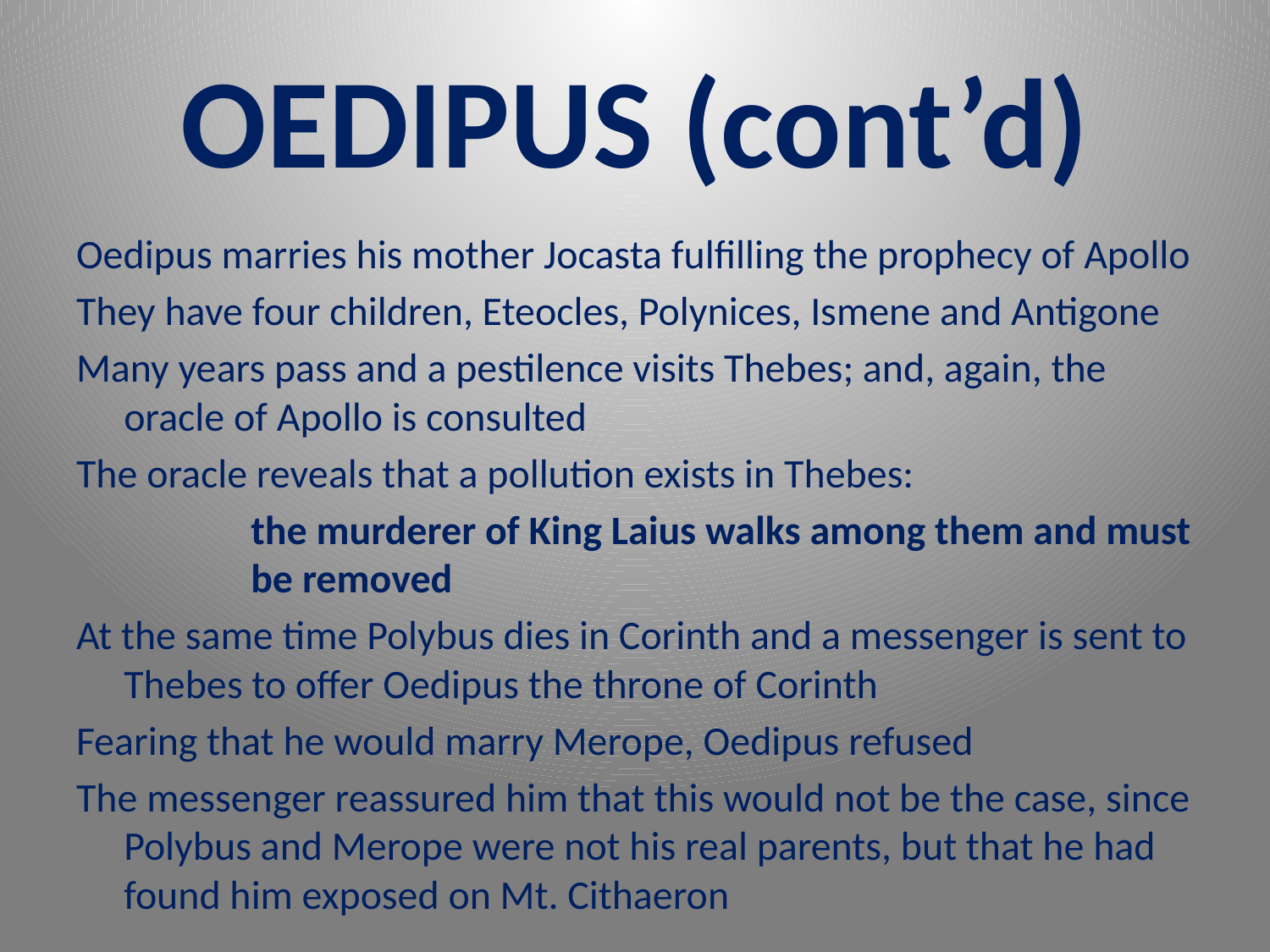

# OEDIPUS (cont’d)
Oedipus marries his mother Jocasta fulfilling the prophecy of Apollo
They have four children, Eteocles, Polynices, Ismene and Antigone
Many years pass and a pestilence visits Thebes; and, again, the oracle of Apollo is consulted
The oracle reveals that a pollution exists in Thebes:
		the murderer of King Laius walks among them and must 	be removed
At the same time Polybus dies in Corinth and a messenger is sent to Thebes to offer Oedipus the throne of Corinth
Fearing that he would marry Merope, Oedipus refused
The messenger reassured him that this would not be the case, since Polybus and Merope were not his real parents, but that he had found him exposed on Mt. Cithaeron